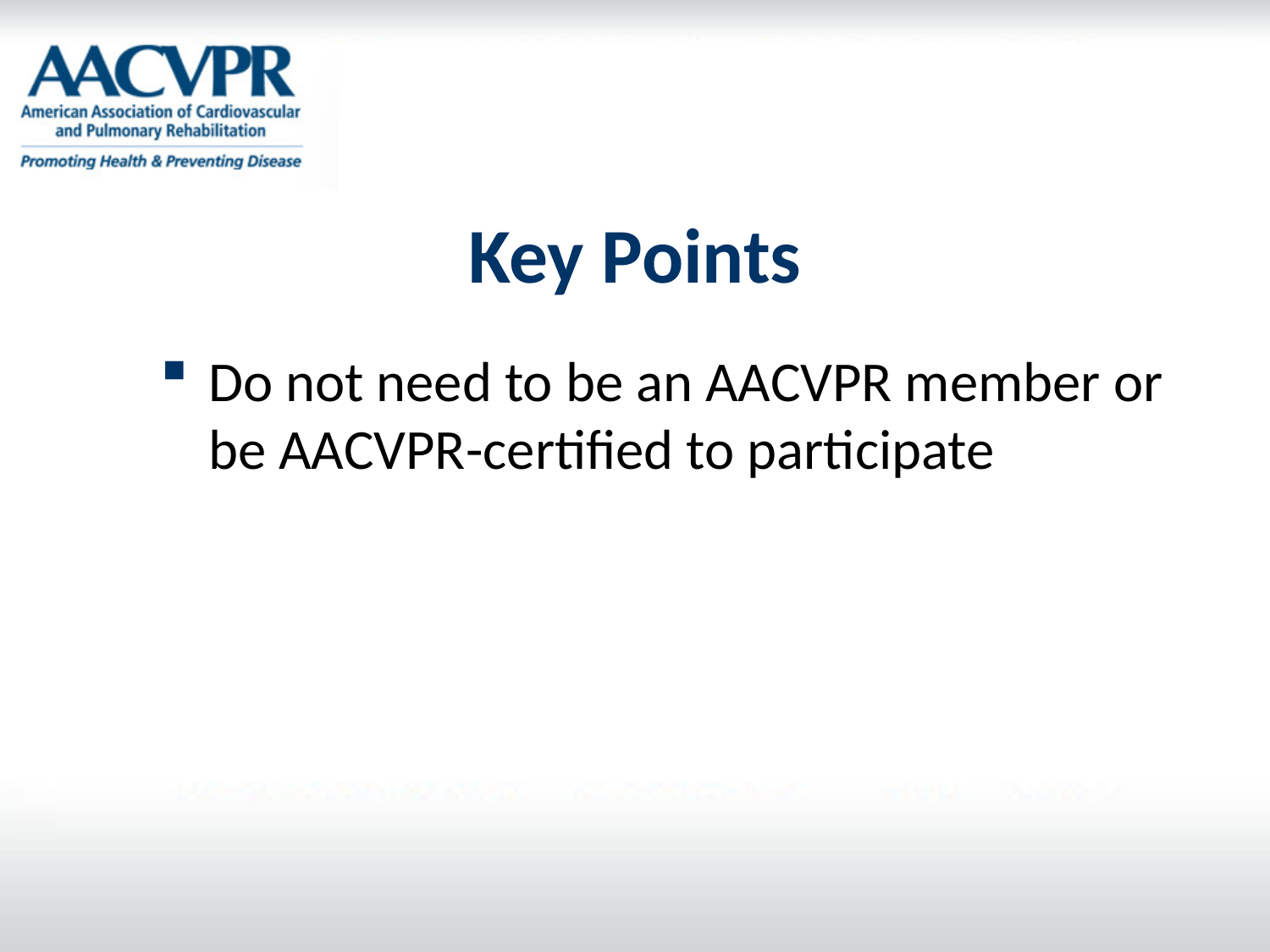

Do not need to be an AACVPR member or be AACVPR-certified to participate

Key Points